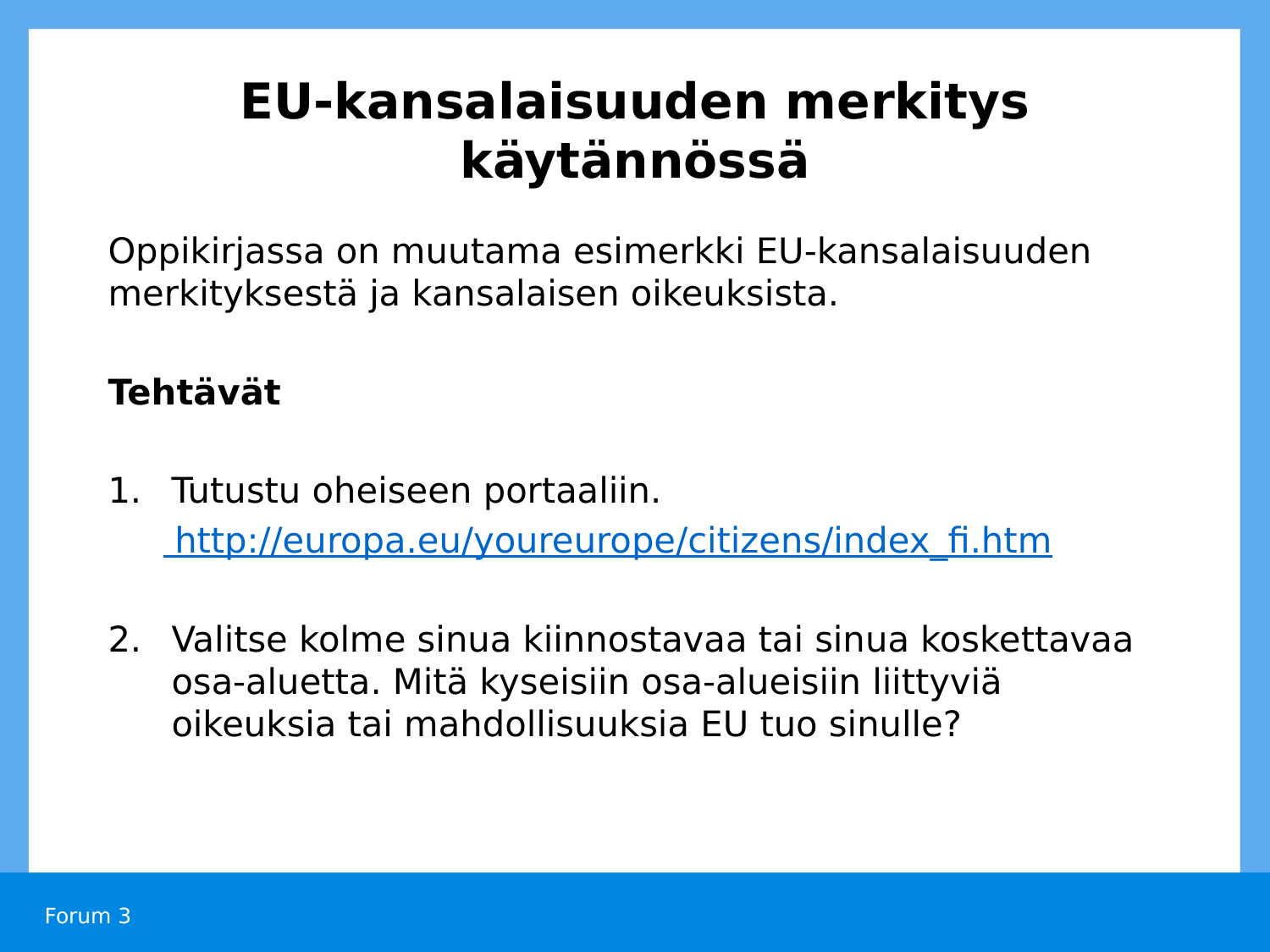

# EU-kansalaisuuden merkitys käytännössä
Oppikirjassa on muutama esimerkki EU-kansalaisuuden merkityksestä ja kansalaisen oikeuksista.

Tehtävät

Tutustu oheiseen portaaliin.
 http://europa.eu/youreurope/citizens/index_fi.htm

Valitse kolme sinua kiinnostavaa tai sinua koskettavaa osa-aluetta. Mitä kyseisiin osa-alueisiin liittyviä oikeuksia tai mahdollisuuksia EU tuo sinulle?